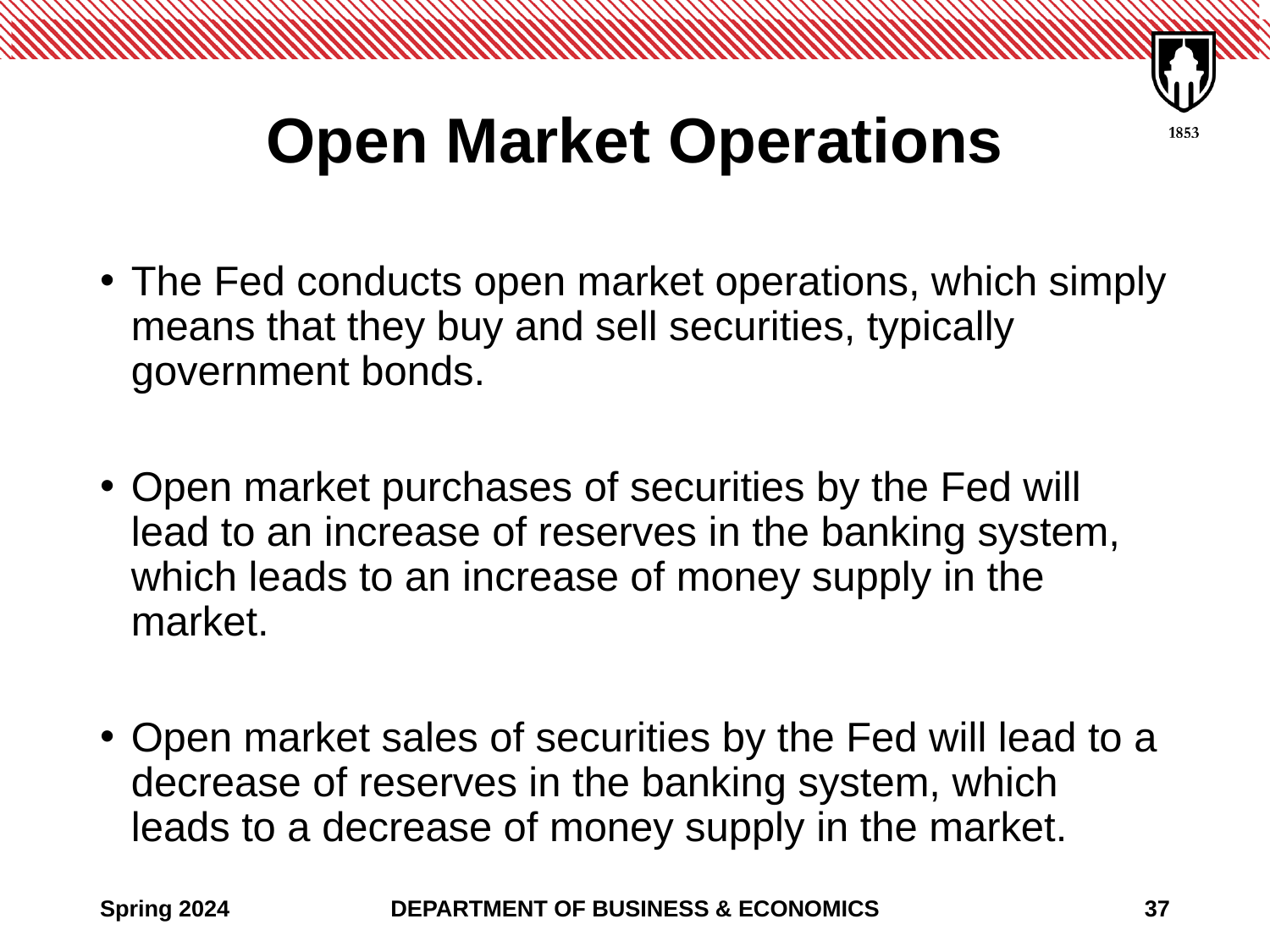

# Open Market Operations
The Fed conducts open market operations, which simply means that they buy and sell securities, typically government bonds.

Open market purchases of securities by the Fed will lead to an increase of reserves in the banking system, which leads to an increase of money supply in the market.

Open market sales of securities by the Fed will lead to a decrease of reserves in the banking system, which leads to a decrease of money supply in the market.

Spring 2024
DEPARTMENT OF BUSINESS & ECONOMICS
37